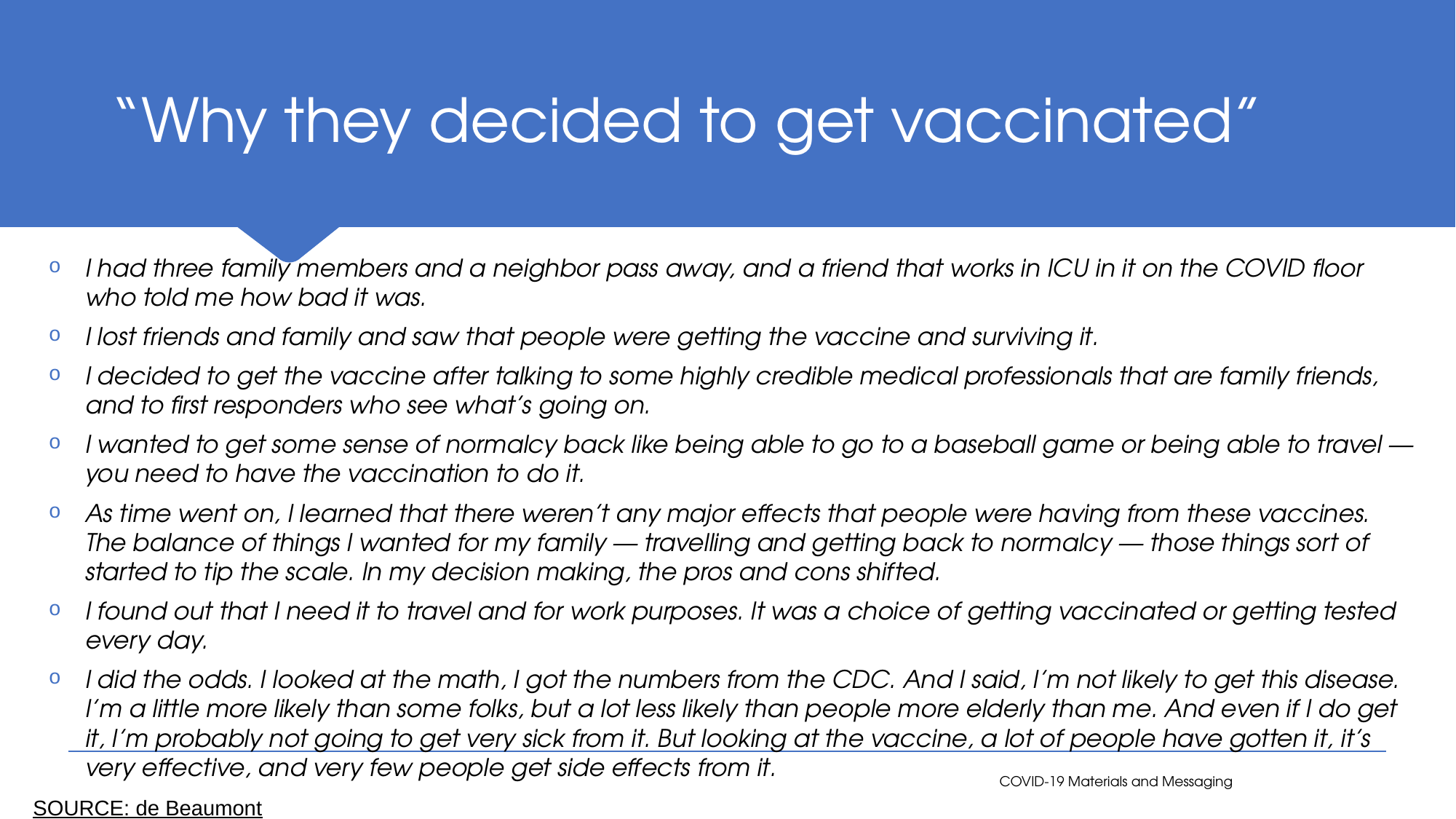

# “Why they decided to get vaccinated”
I had three family members and a neighbor pass away, and a friend that works in ICU in it on the COVID floor who told me how bad it was.
I lost friends and family and saw that people were getting the vaccine and surviving it.
I decided to get the vaccine after talking to some highly credible medical professionals that are family friends, and to first responders who see what’s going on.
I wanted to get some sense of normalcy back like being able to go to a baseball game or being able to travel — you need to have the vaccination to do it.
As time went on, I learned that there weren’t any major effects that people were having from these vaccines. The balance of things I wanted for my family — travelling and getting back to normalcy — those things sort of started to tip the scale. In my decision making, the pros and cons shifted.
I found out that I need it to travel and for work purposes. It was a choice of getting vaccinated or getting tested every day.
I did the odds. I looked at the math, I got the numbers from the CDC. And I said, I’m not likely to get this disease. I’m a little more likely than some folks, but a lot less likely than people more elderly than me. And even if I do get it, I’m probably not going to get very sick from it. But looking at the vaccine, a lot of people have gotten it, it’s very effective, and very few people get side effects from it.

COVID-19 Materials and Messaging
SOURCE: de Beaumont